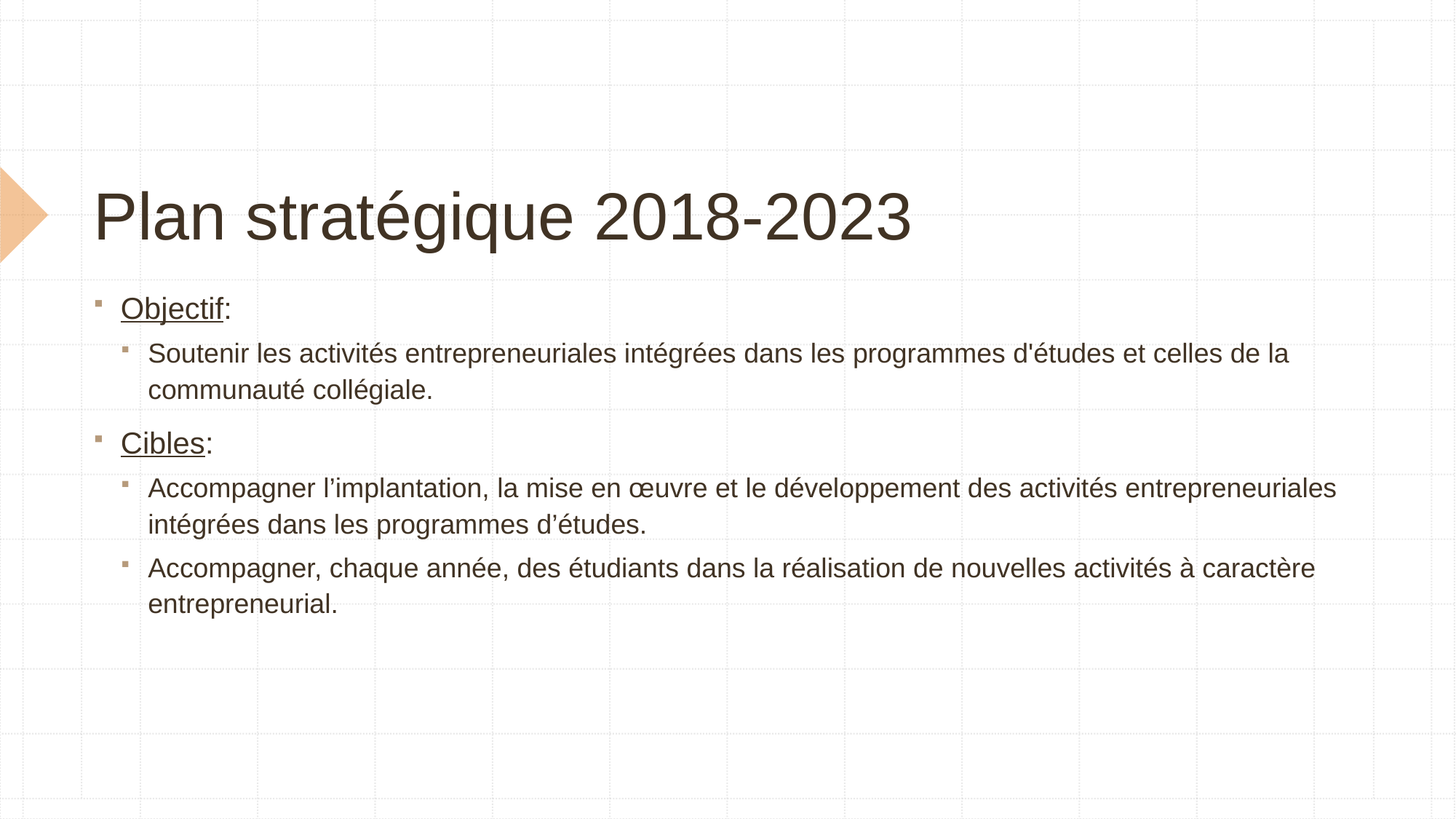

# Plan stratégique 2018-2023
Objectif:
Soutenir les activités entrepreneuriales intégrées dans les programmes d'études et celles de la communauté collégiale.
Cibles:
Accompagner l’implantation, la mise en œuvre et le développement des activités entrepreneuriales intégrées dans les programmes d’études.
Accompagner, chaque année, des étudiants dans la réalisation de nouvelles activités à caractère entrepreneurial.